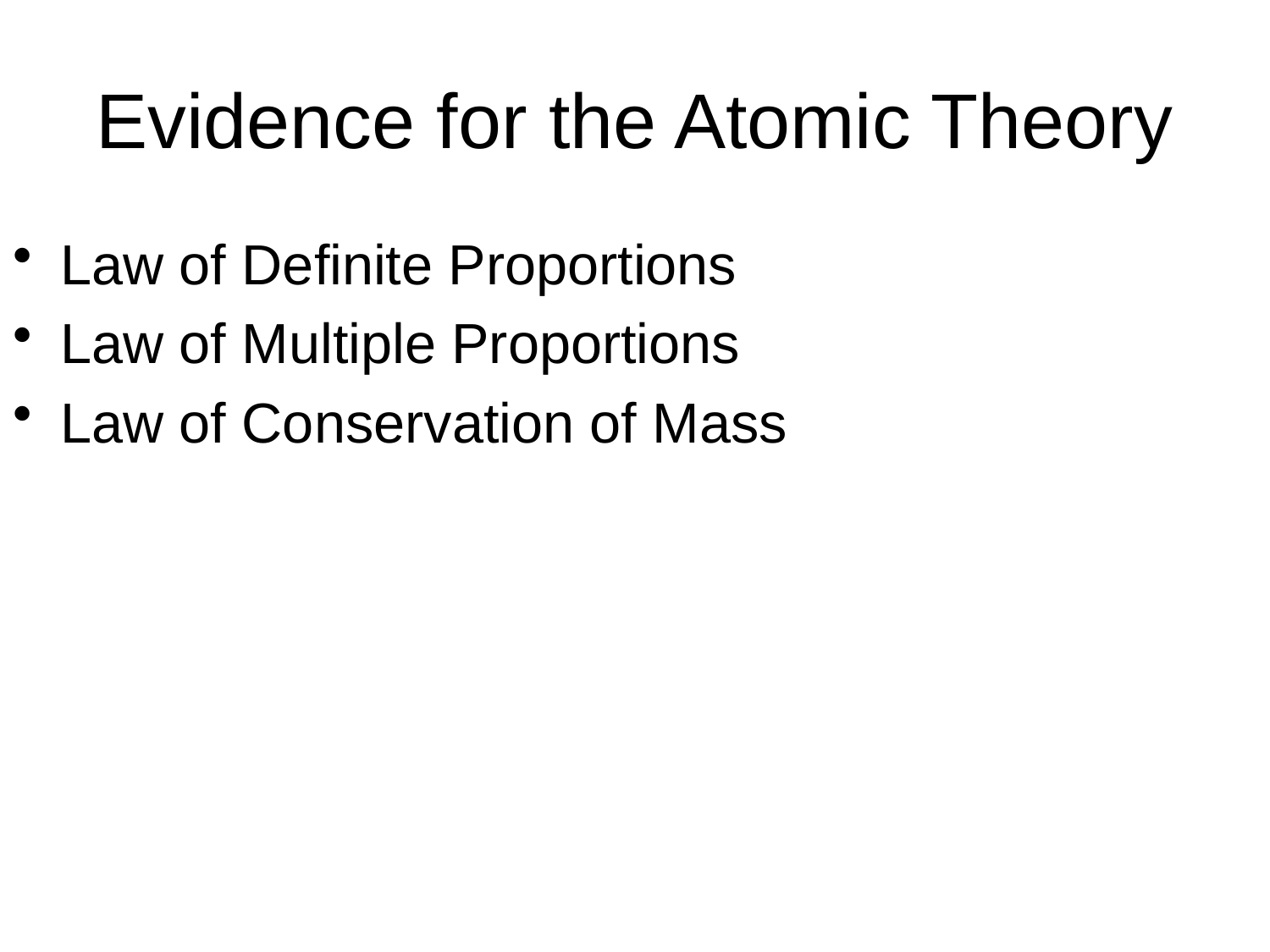

# Evidence for the Atomic Theory
Law of Definite Proportions
Law of Multiple Proportions
Law of Conservation of Mass